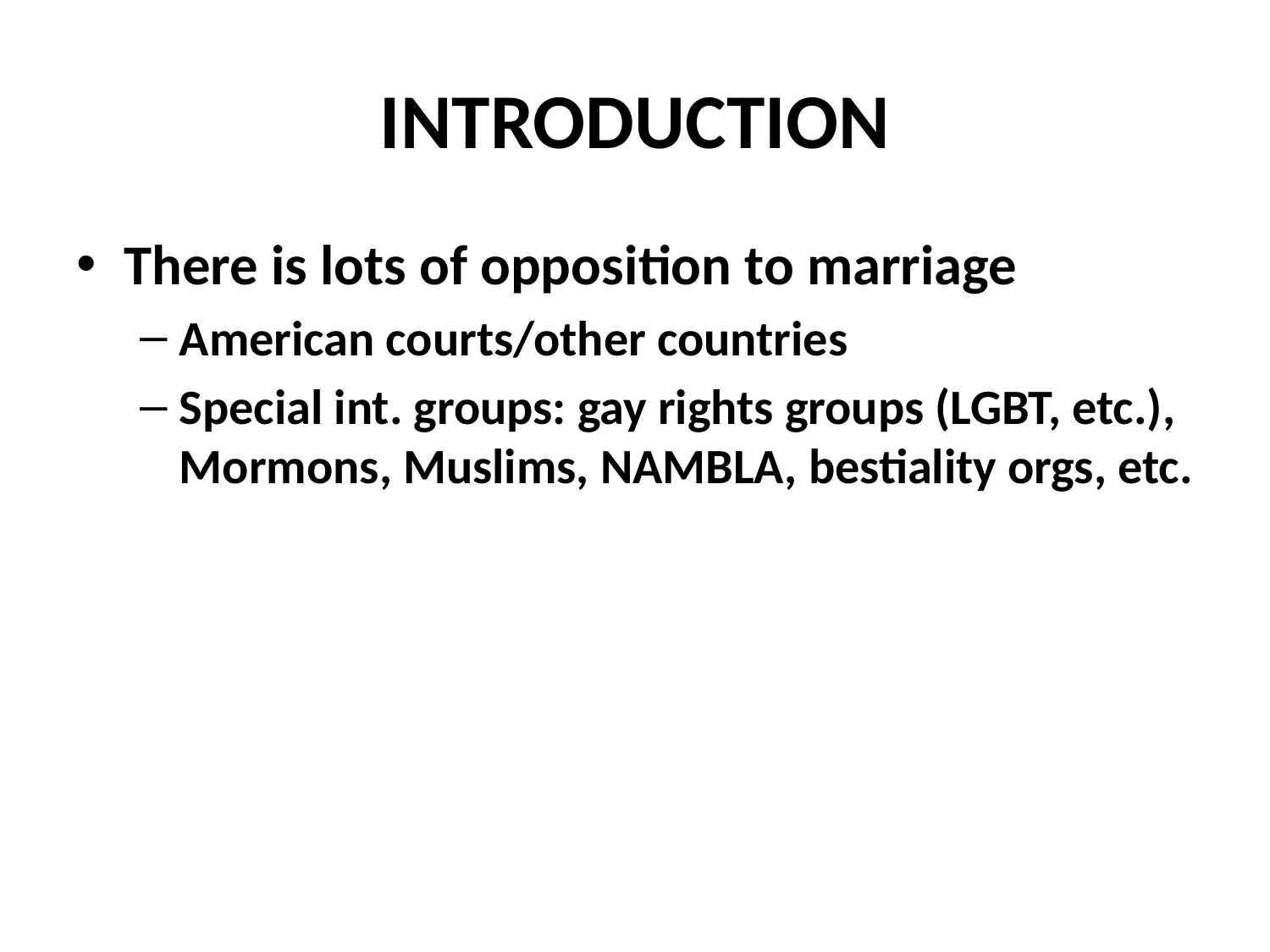

# INTRODUCTION
There is lots of opposition to marriage
American courts/other countries
Special int. groups: gay rights groups (LGBT, etc.), Mormons, Muslims, NAMBLA, bestiality orgs, etc.